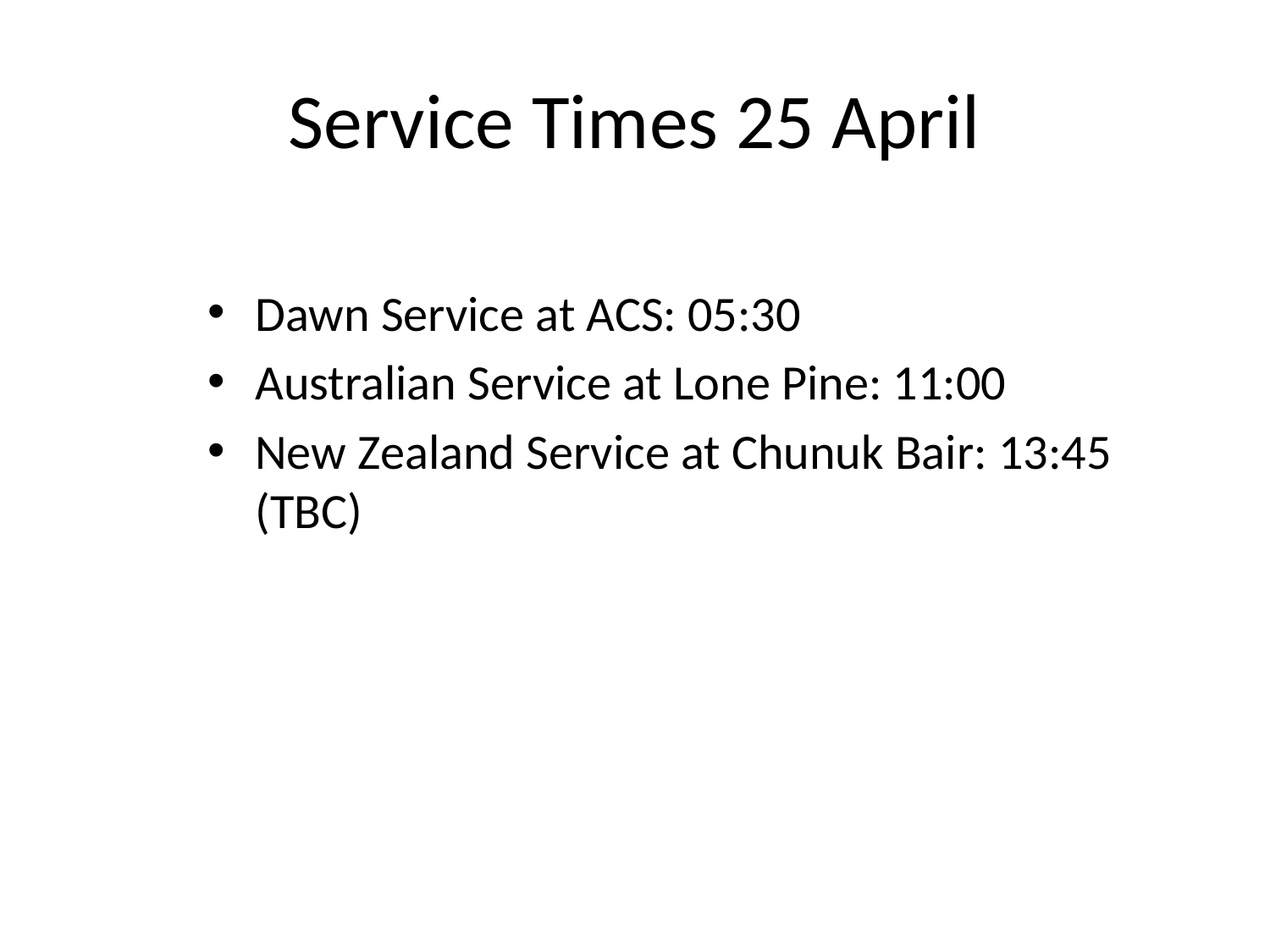

# Service Times 25 April

Dawn Service at ACS: 05:30
Australian Service at Lone Pine: 11:00
New Zealand Service at Chunuk Bair: 13:45 (TBC)